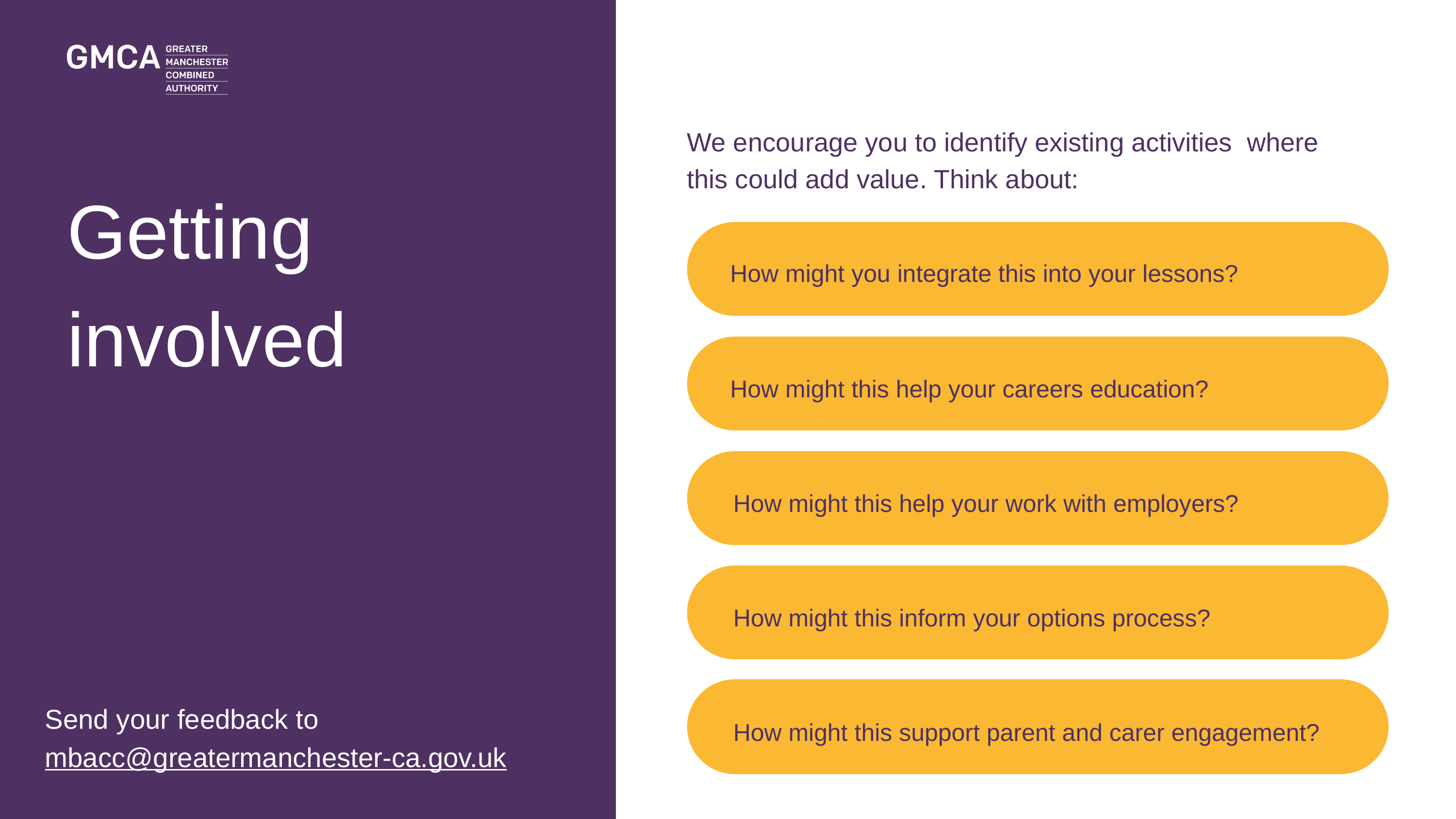

We encourage you to identify existing activities  where this could add value. Think about:
Getting involved

How might you integrate this into your lessons?

How might this help your careers education?

How might this help your work with employers?

How might this inform your options process?

Send your feedback to
mbacc@greatermanchester-ca.gov.uk
How might this support parent and carer engagement?